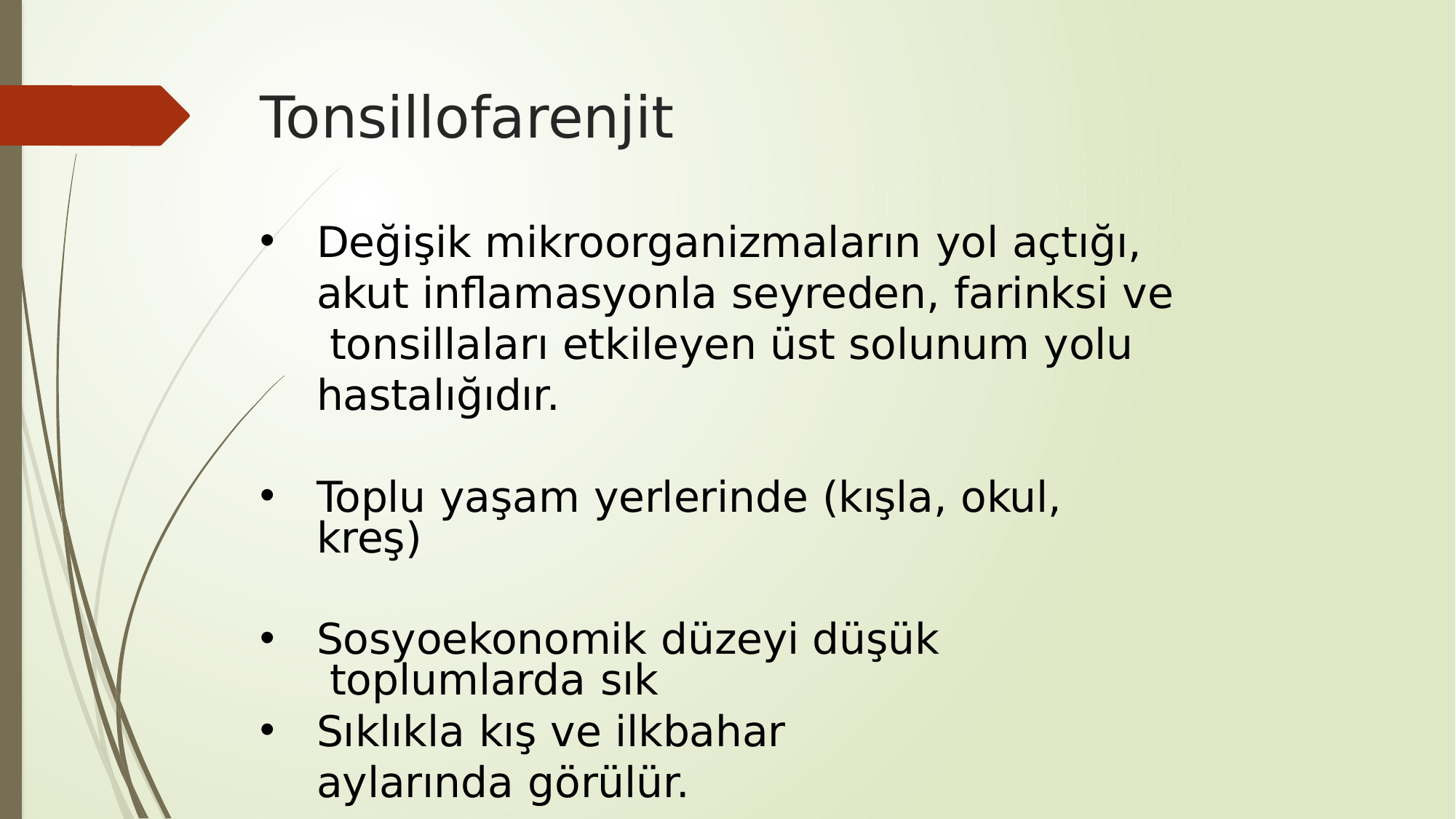

# Tonsillofarenjit
Değişik mikroorganizmaların yol açtığı,  akut inflamasyonla seyreden, farinksi ve  tonsillaları etkileyen üst solunum yolu
hastalığıdır.

Toplu yaşam yerlerinde (kışla, okul,  kreş)

Sosyoekonomik düzeyi düşük  toplumlarda sık
Sıklıkla kış ve ilkbahar aylarında görülür.